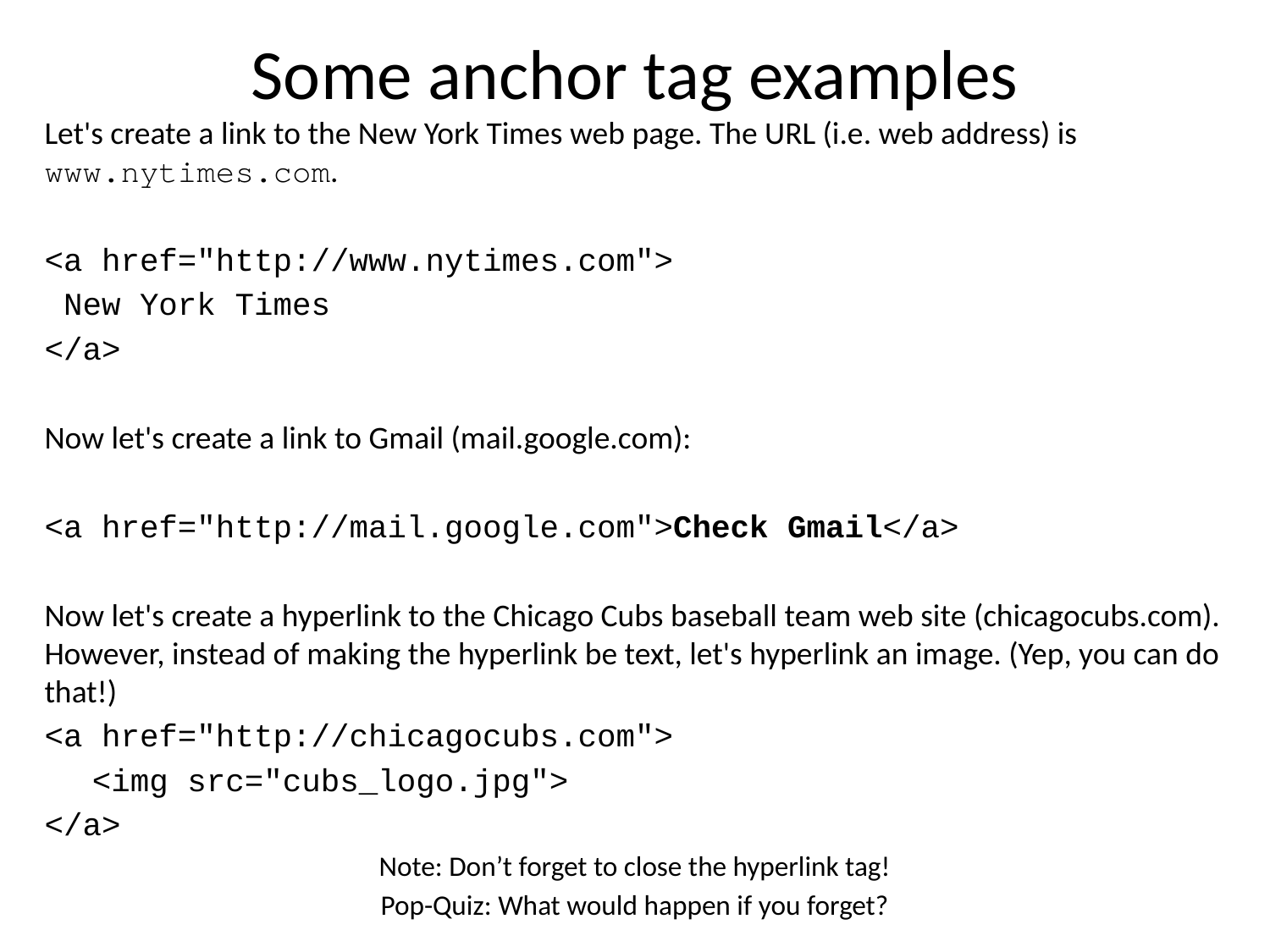

# Some anchor tag examples
Let's create a link to the New York Times web page. The URL (i.e. web address) is www.nytimes.com.

<a href="http://www.nytimes.com">
 New York Times
</a>

Now let's create a link to Gmail (mail.google.com):

<a href="http://mail.google.com">Check Gmail</a>

Now let's create a hyperlink to the Chicago Cubs baseball team web site (chicagocubs.com). However, instead of making the hyperlink be text, let's hyperlink an image. (Yep, you can do that!)
<a href="http://chicagocubs.com">
	<img src="cubs_logo.jpg">
</a>
Note: Don’t forget to close the hyperlink tag!
Pop-Quiz: What would happen if you forget?